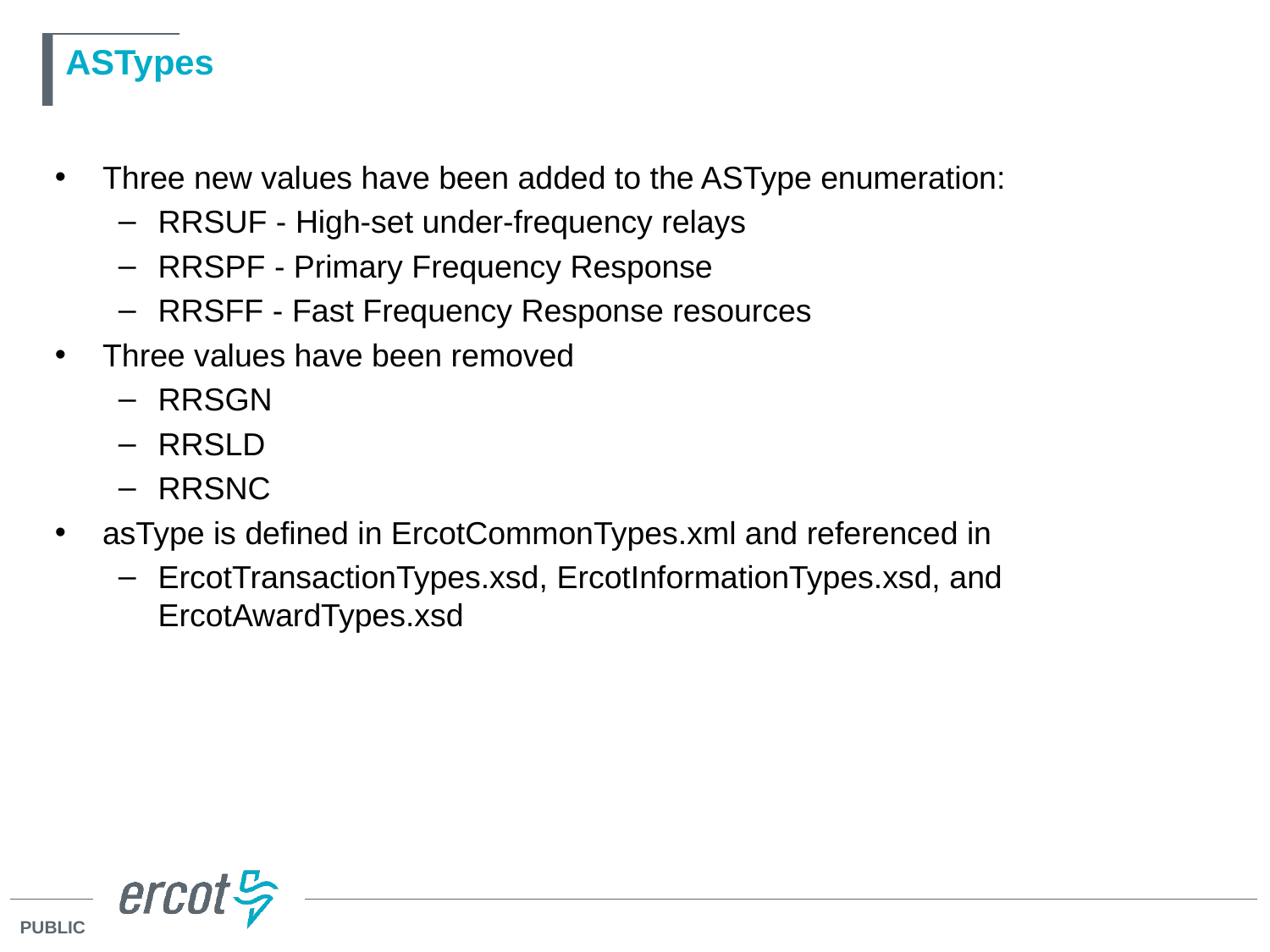

# ASTypes
Three new values have been added to the ASType enumeration:
RRSUF - High-set under-frequency relays
RRSPF - Primary Frequency Response
RRSFF - Fast Frequency Response resources
Three values have been removed
RRSGN
RRSLD
RRSNC
asType is defined in ErcotCommonTypes.xml and referenced in
ErcotTransactionTypes.xsd, ErcotInformationTypes.xsd, and ErcotAwardTypes.xsd